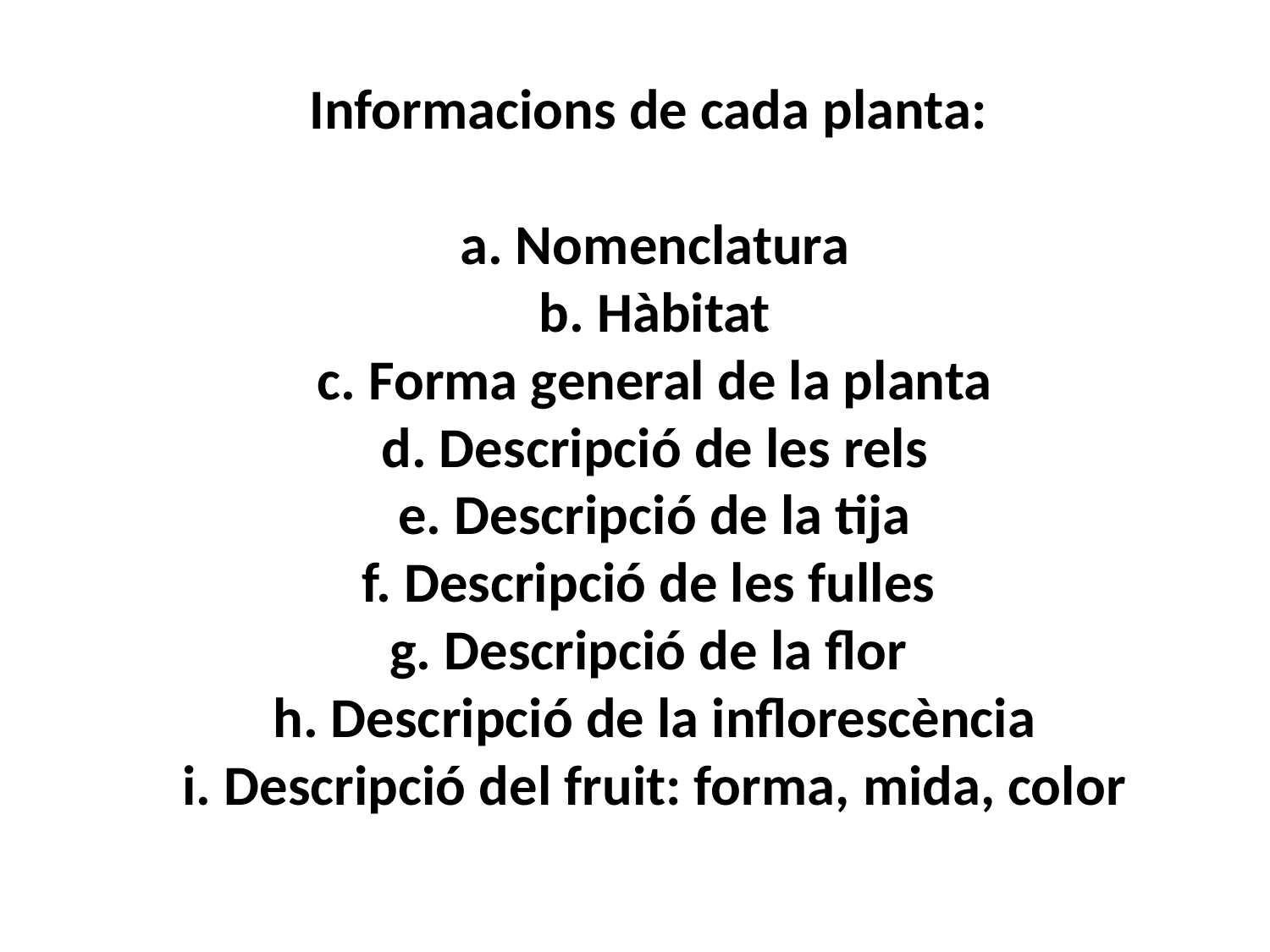

Informacions de cada planta:

a. Nomenclatura
b. Hàbitat
c. Forma general de la planta
d. Descripció de les rels
e. Descripció de la tija
f. Descripció de les fulles
g. Descripció de la flor
h. Descripció de la inflorescència
i. Descripció del fruit: forma, mida, color